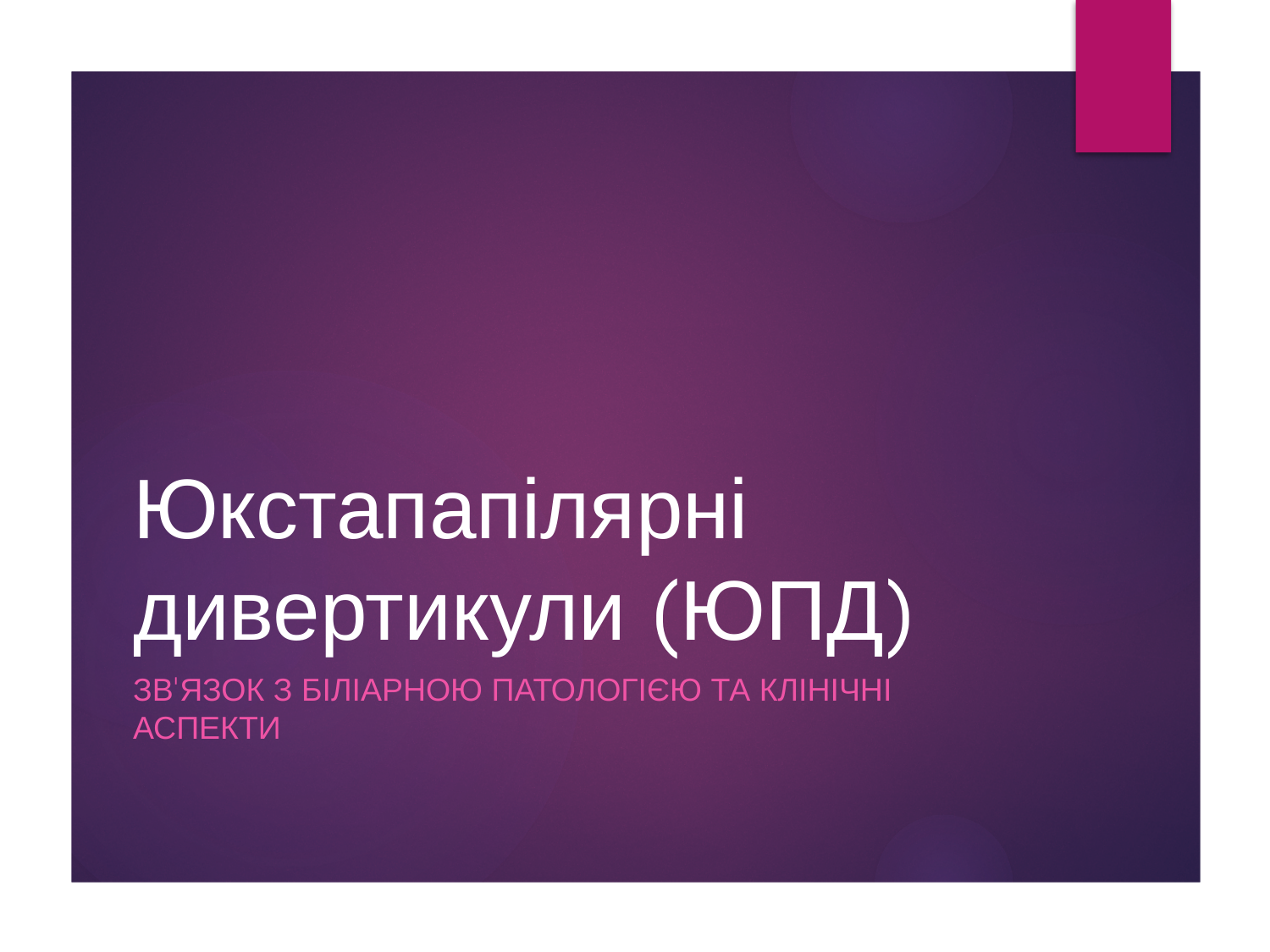

# Юкстапапілярні дивертикули (ЮПД)
Зв'язок з біліарною патологією та клінічні аспекти